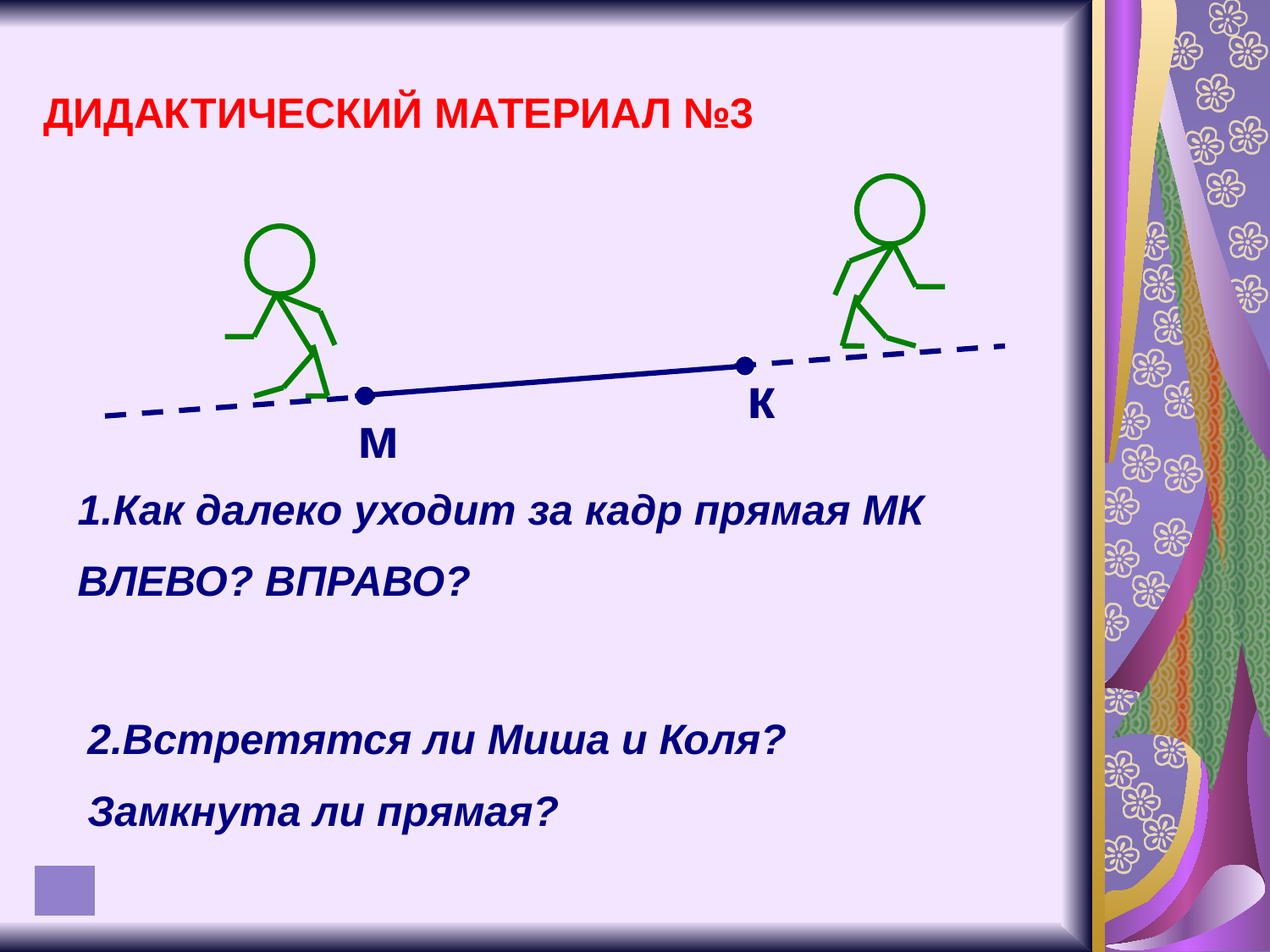

# ДИДАКТИЧЕСКИЙ МАТЕРИАЛ №3

к

м
1.Как далеко уходит за кадр прямая МК
ВЛЕВО? ВПРАВО?
2.Встретятся ли Миша и Коля?
Замкнута ли прямая?